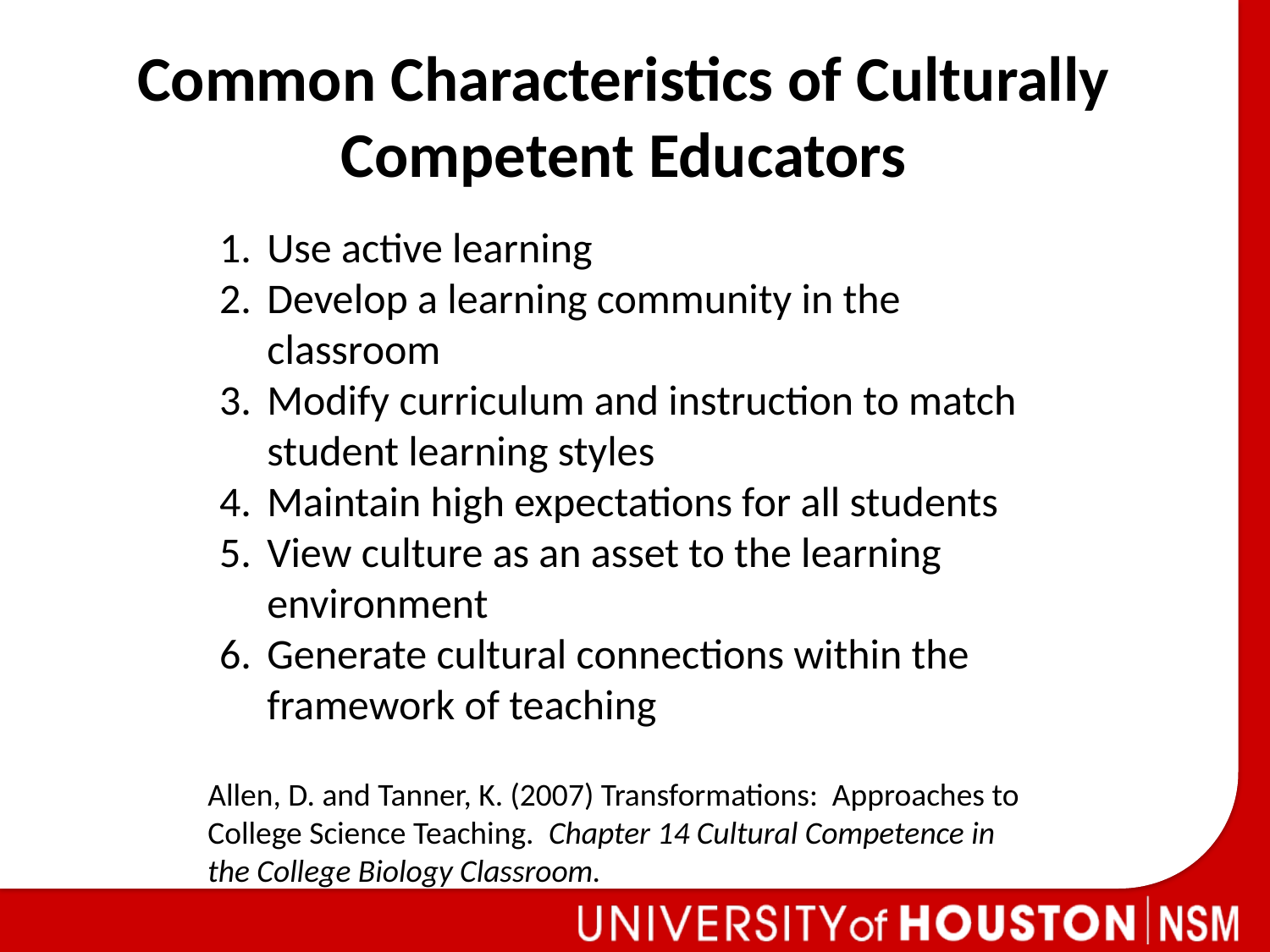

Common Characteristics of Culturally Competent Educators
Use active learning
Develop a learning community in the classroom
Modify curriculum and instruction to match student learning styles
Maintain high expectations for all students
View culture as an asset to the learning environment
Generate cultural connections within the framework of teaching

Allen, D. and Tanner, K. (2007) Transformations:  Approaches to College Science Teaching.  Chapter 14 Cultural Competence in the College Biology Classroom.